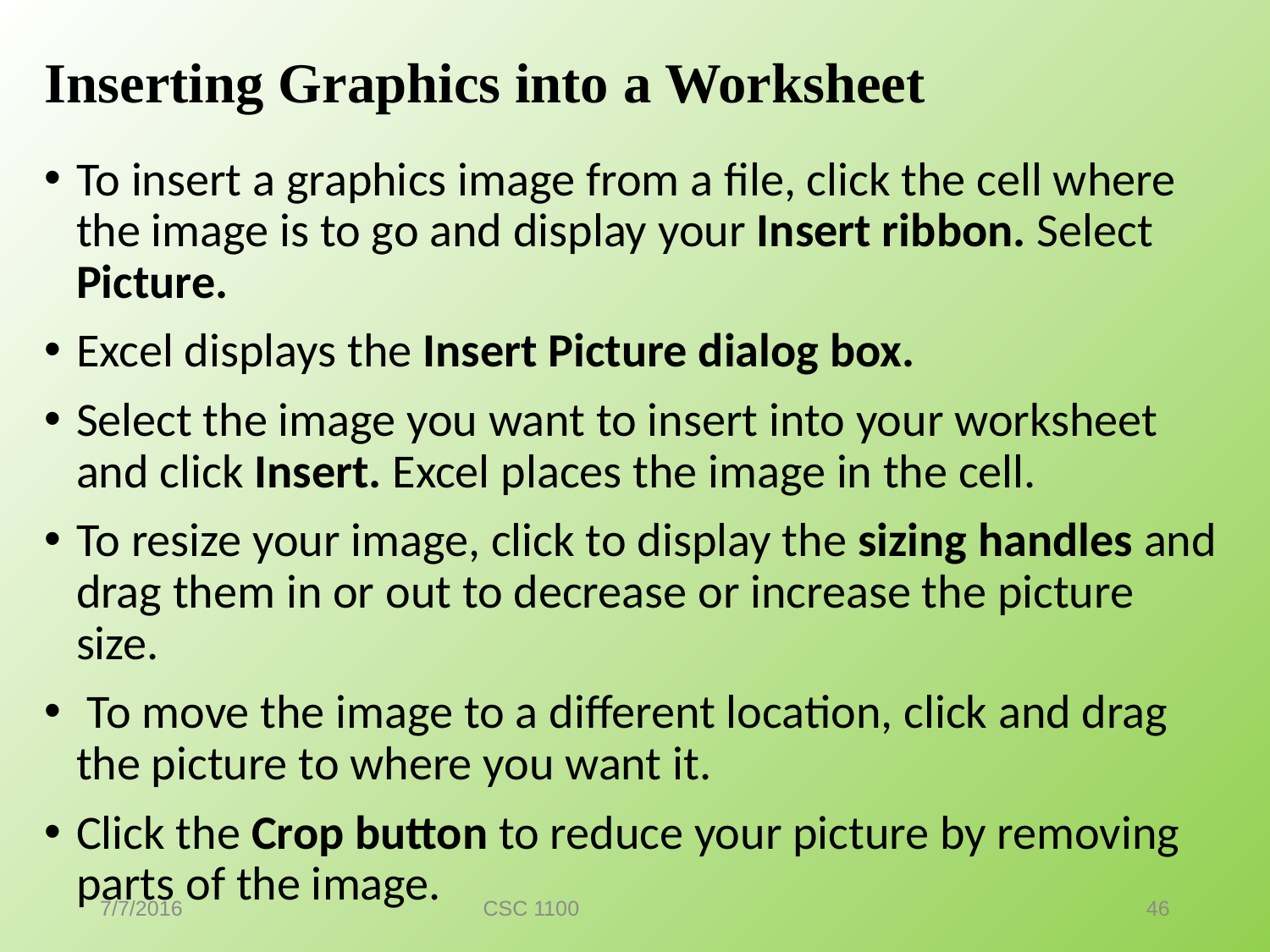

# Inserting Graphics into a Worksheet
To insert a graphics image from a file, click the cell where the image is to go and display your Insert ribbon. Select Picture.
Excel displays the Insert Picture dialog box.
Select the image you want to insert into your worksheet and click Insert. Excel places the image in the cell.
To resize your image, click to display the sizing handles and drag them in or out to decrease or increase the picture size.
 To move the image to a different location, click and drag the picture to where you want it.
Click the Crop button to reduce your picture by removing parts of the image.

7/7/2016
CSC 1100
46